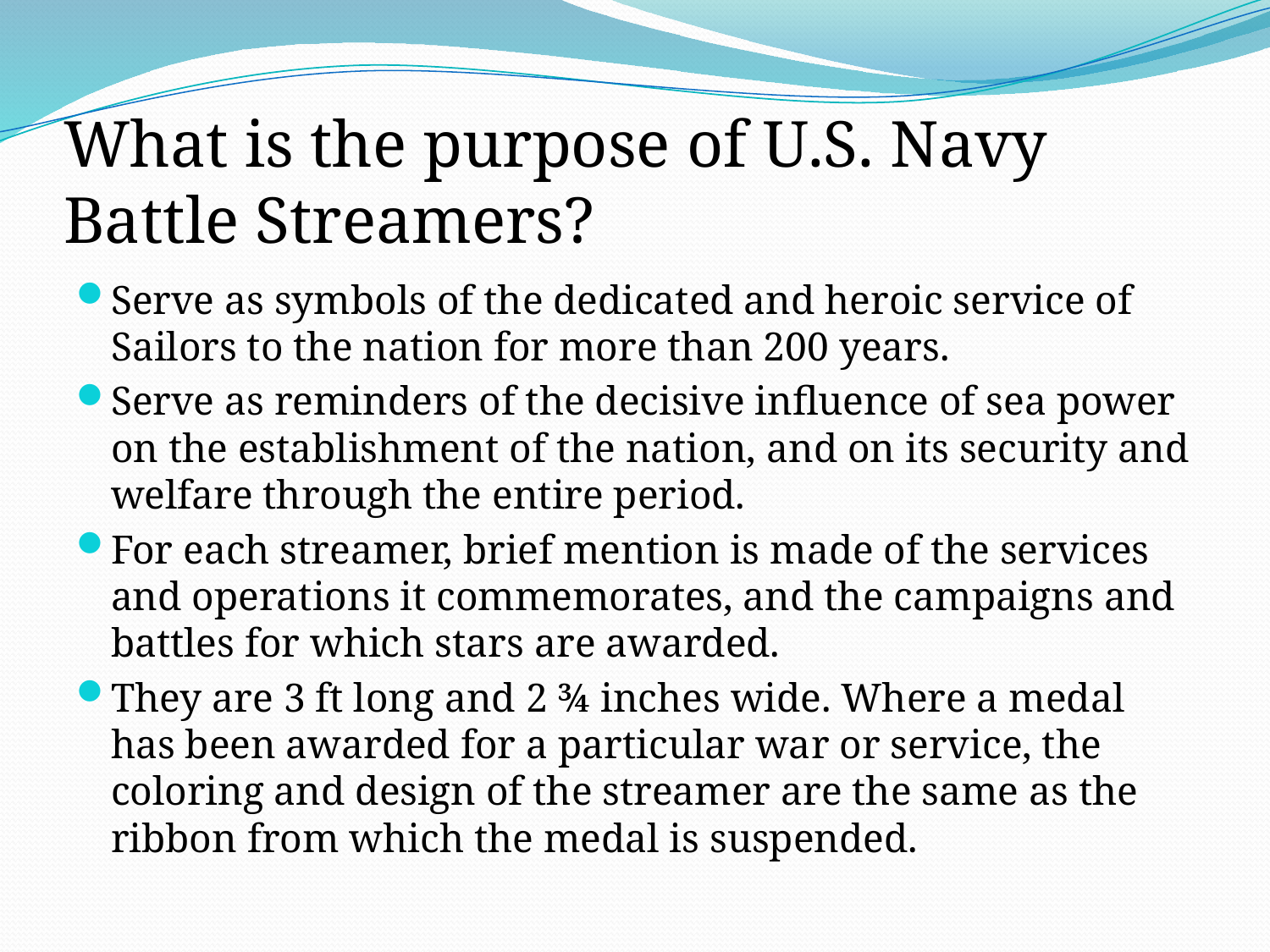

# What is the purpose of U.S. Navy Battle Streamers?
Serve as symbols of the dedicated and heroic service of Sailors to the nation for more than 200 years.
Serve as reminders of the decisive influence of sea power on the establishment of the nation, and on its security and welfare through the entire period.
For each streamer, brief mention is made of the services and operations it commemorates, and the campaigns and battles for which stars are awarded.
They are 3 ft long and 2 ¾ inches wide. Where a medal has been awarded for a particular war or service, the coloring and design of the streamer are the same as the ribbon from which the medal is suspended.